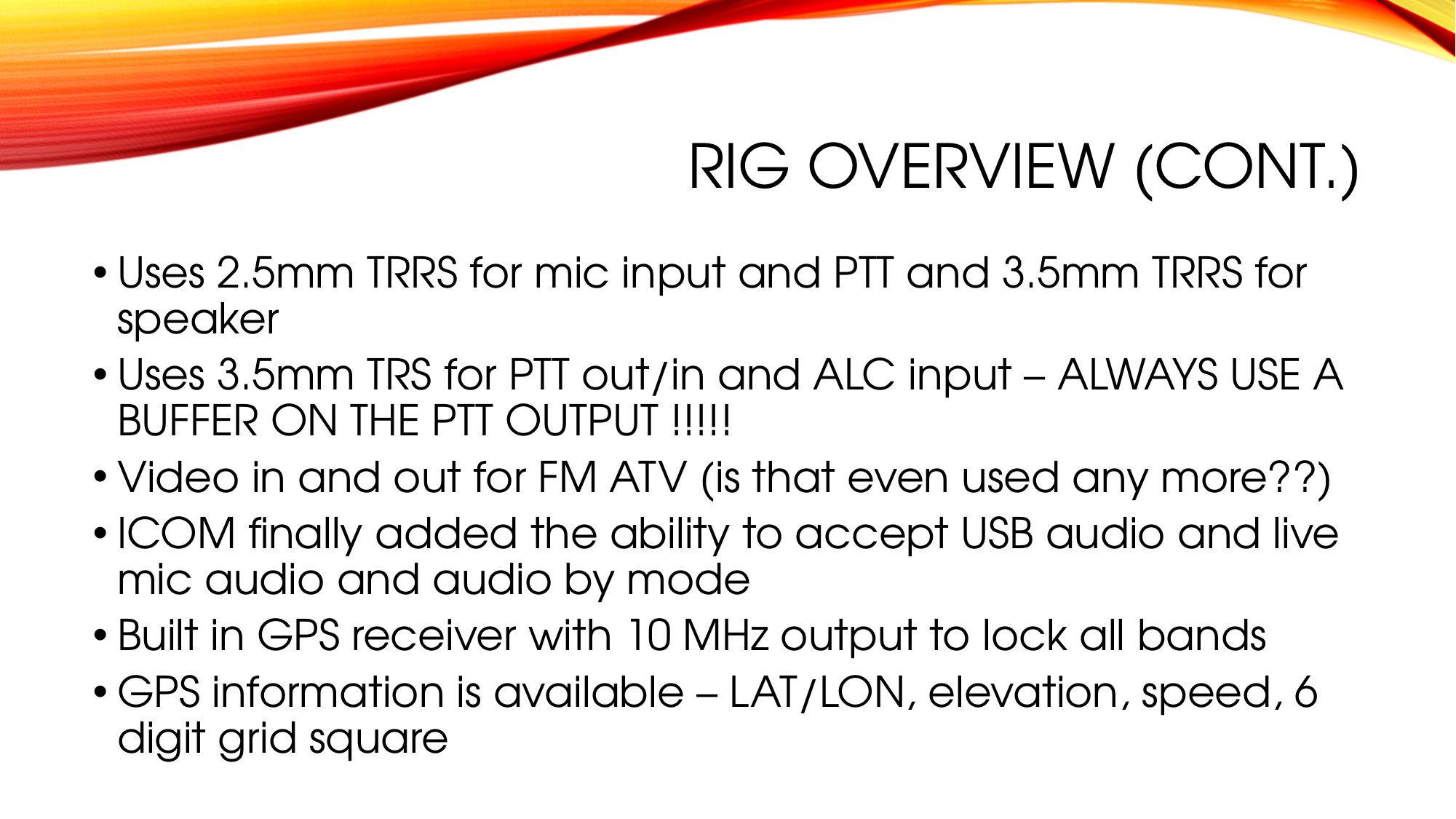

# Rig OVERVIEW (CONT.)

Uses 2.5mm TRRS for mic input and PTT and 3.5mm TRRS for speaker
Uses 3.5mm TRS for PTT out/in and ALC input – ALWAYS USE A BUFFER ON THE PTT OUTPUT !!!!!
Video in and out for FM ATV (is that even used any more??)
ICOM finally added the ability to accept USB audio and live mic audio and audio by mode
Built in GPS receiver with 10 MHz output to lock all bands
GPS information is available – LAT/LON, elevation, speed, 6 digit grid square